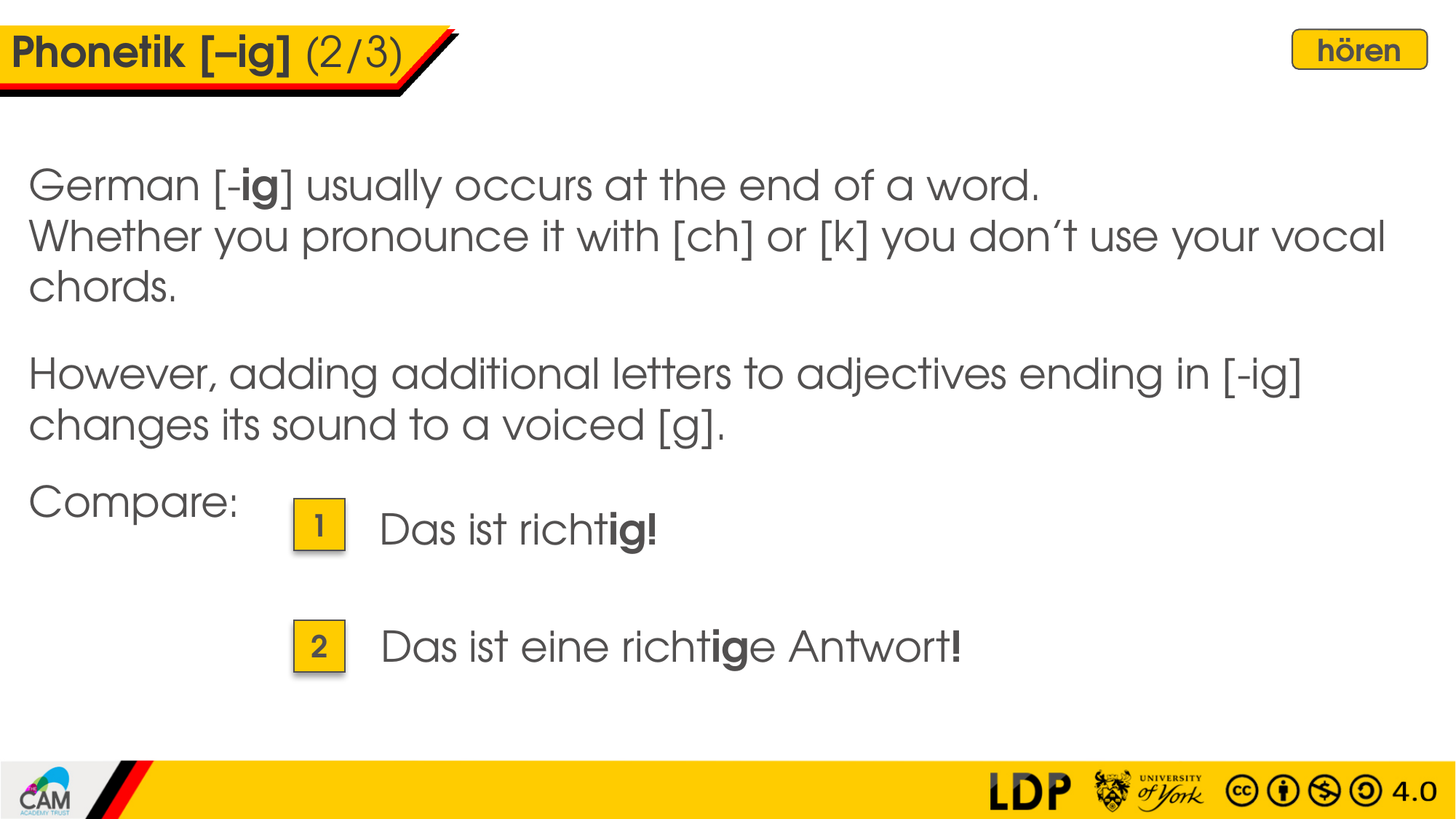

Sag die Wörter.
# Phonetik [–ig] (2/3)
hören
German [-ig] usually occurs at the end of a word.
Whether you pronounce it with [ch] or [k] you don’t use your vocal chords.
However, adding additional letters to adjectives ending in [-ig] changes its sound to a voiced [g].
Compare:
Das ist richtig!
1
Das ist eine richtige Antwort!
2